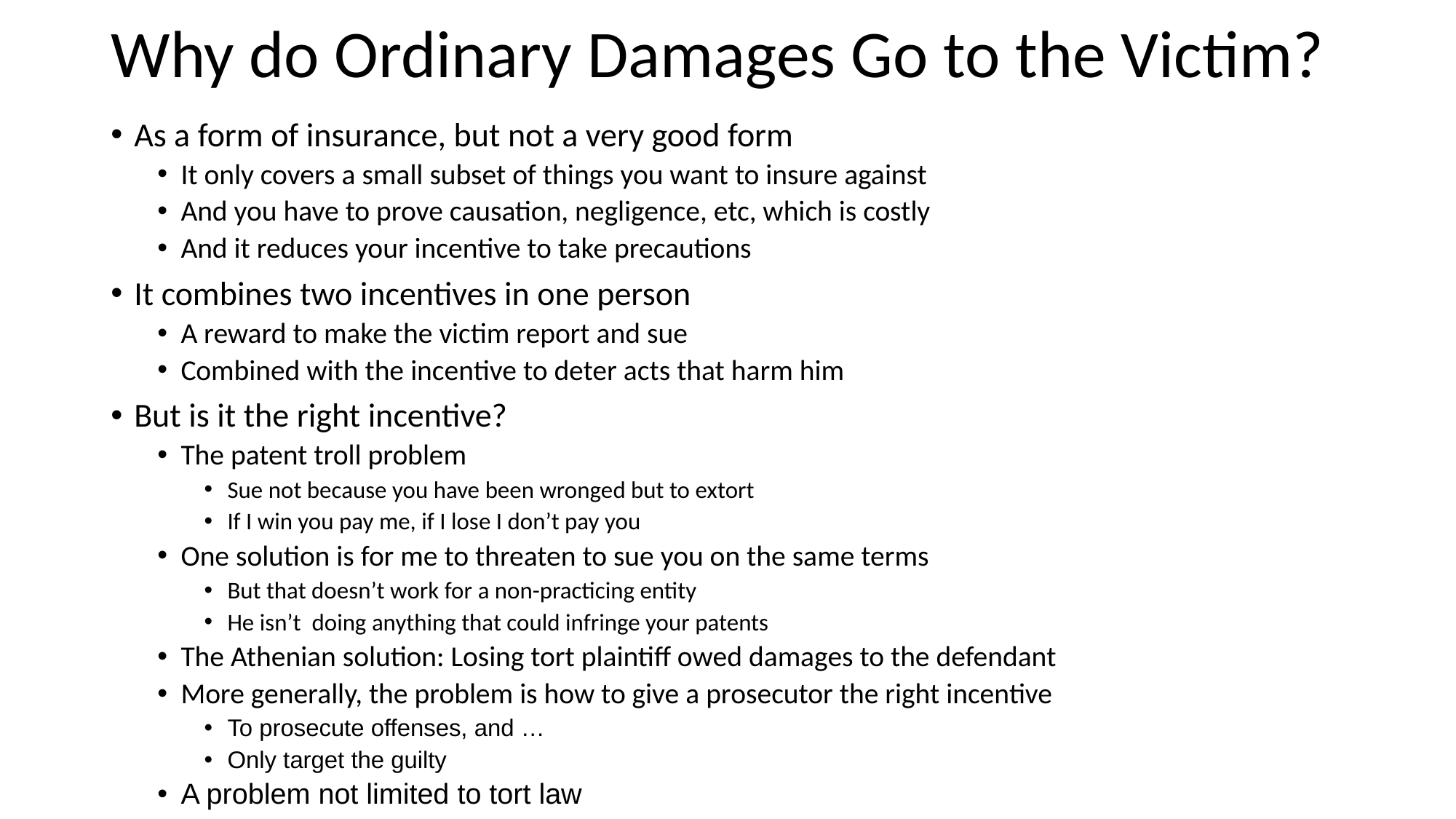

# Why do Ordinary Damages Go to the Victim?
As a form of insurance, but not a very good form
It only covers a small subset of things you want to insure against
And you have to prove causation, negligence, etc, which is costly
And it reduces your incentive to take precautions
It combines two incentives in one person
A reward to make the victim report and sue
Combined with the incentive to deter acts that harm him
But is it the right incentive?
The patent troll problem
Sue not because you have been wronged but to extort
If I win you pay me, if I lose I don’t pay you
One solution is for me to threaten to sue you on the same terms
But that doesn’t work for a non-practicing entity
He isn’t  doing anything that could infringe your patents
The Athenian solution: Losing tort plaintiff owed damages to the defendant
More generally, the problem is how to give a prosecutor the right incentive
To prosecute offenses, and …
Only target the guilty
A problem not limited to tort law